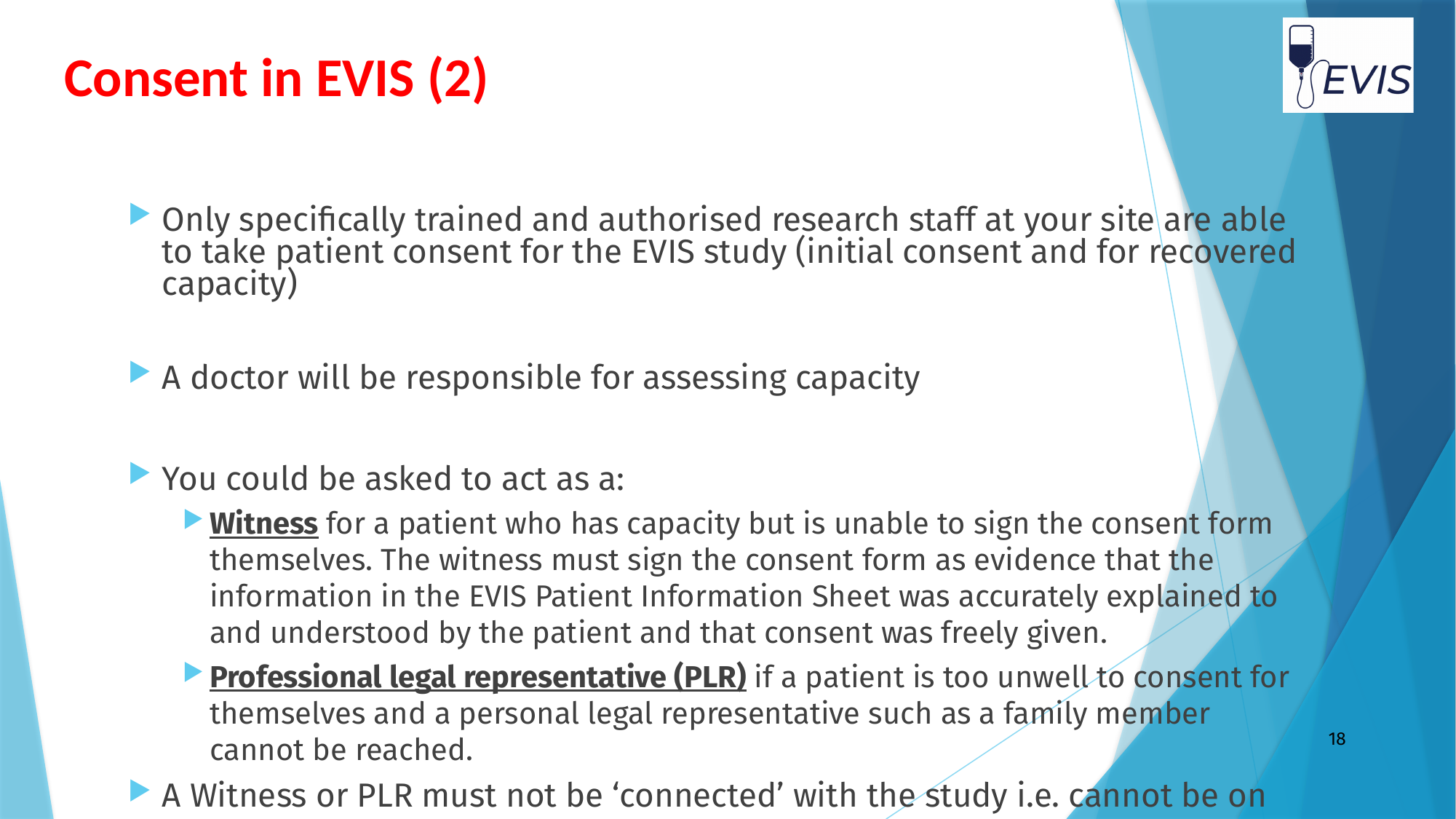

# Consent in EVIS (2)

Only specifically trained and authorised research staff at your site are able to take patient consent for the EVIS study (initial consent and for recovered capacity)

A doctor will be responsible for assessing capacity

You could be asked to act as a:
Witness for a patient who has capacity but is unable to sign the consent form themselves. The witness must sign the consent form as evidence that the information in the EVIS Patient Information Sheet was accurately explained to and understood by the patient and that consent was freely given.
Professional legal representative (PLR) if a patient is too unwell to consent for themselves and a personal legal representative such as a family member cannot be reached.
A Witness or PLR must not be ‘connected’ with the study i.e. cannot be on the EVIS research team and delegated tasks at site.

18